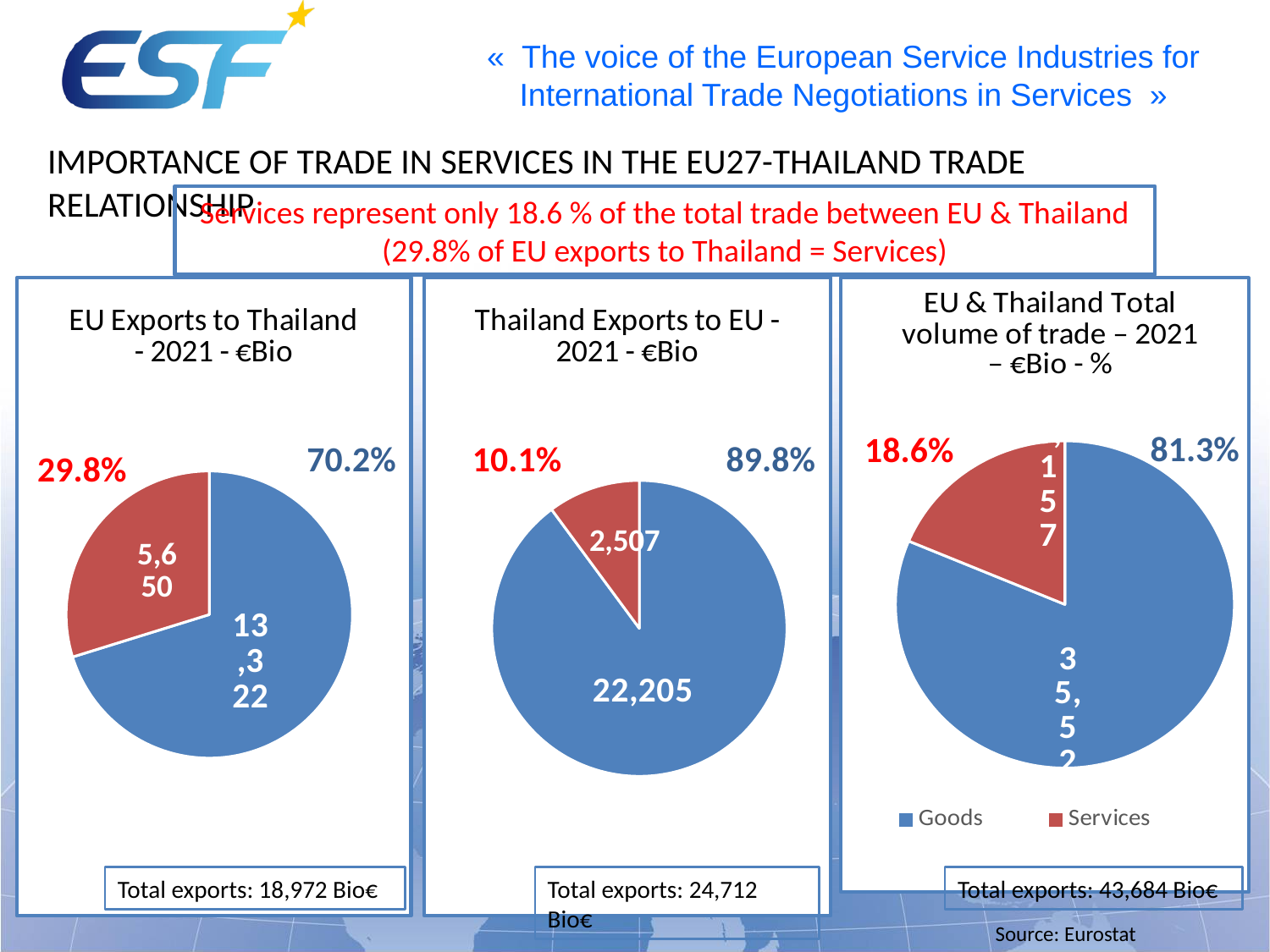

Importance of trade in services in the EU27-Thailand trade relationship
Services represent only 18.6 % of the total trade between EU & Thailand
(29.8% of EU exports to Thailand = Services)

### Chart: Thailand Exports to EU - 2021 - €Bio

| Category | Thailand Exports to EU27 - 2021 - €Bio |
|---|---|
| Exports of Goods | 22205.0 |
| Exports of Services | 2507.0 |

### Chart: EU & Thailand Total volume of trade – 2021 – €Bio - %

| Category | EU & Thailand Total trade |
|---|---|
| Goods | 35527.0 |
| Services | 8157.0 |

### Chart: EU Exports to Thailand - 2021 - €Bio

| Category | EU27 Exports to Thailand - 2021 - €Bio |
|---|---|
| EU Exports of Goods | 13322.0 |
| EU Exports of Services | 5650.0 |
81.3%
18.6%
70.2%
10.1%
89.8%
29.8%
Total exports: 43,684 Bio€
Total exports: 18,972 Bio€
Total exports: 24,712 Bio€
Source: Eurostat